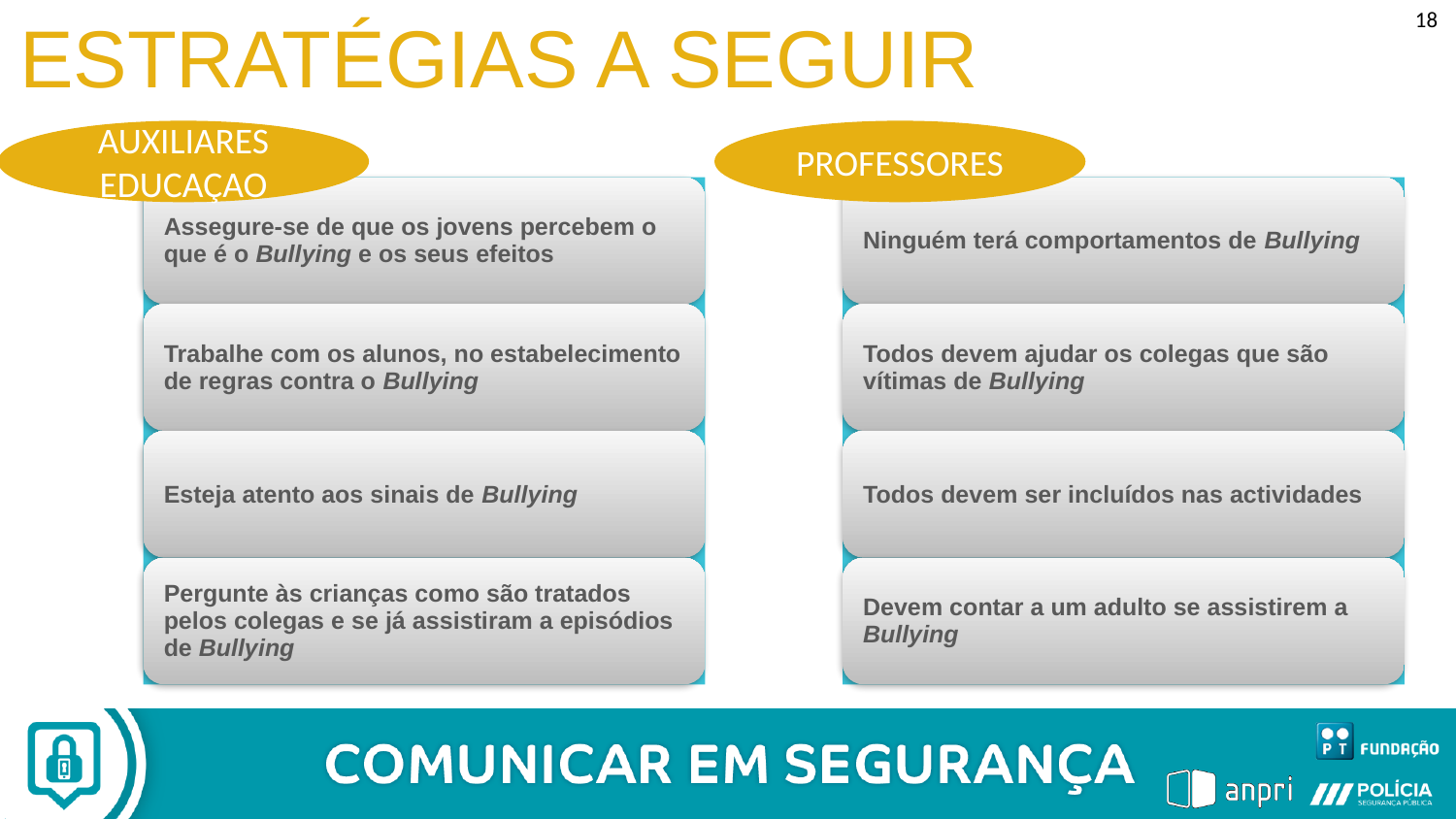

ESTRATÉGIAS A SEGUIR
18
AUXILIARES
EDUCAÇAO
PROFESSORES
Assegure-se de que os jovens percebem o que é o Bullying e os seus efeitos
Trabalhe com os alunos, no estabelecimento de regras contra o Bullying
Esteja atento aos sinais de Bullying
Pergunte às crianças como são tratados pelos colegas e se já assistiram a episódios de Bullying
Ninguém terá comportamentos de Bullying
Todos devem ajudar os colegas que são vítimas de Bullying
Todos devem ser incluídos nas actividades
Devem contar a um adulto se assistirem a Bullying